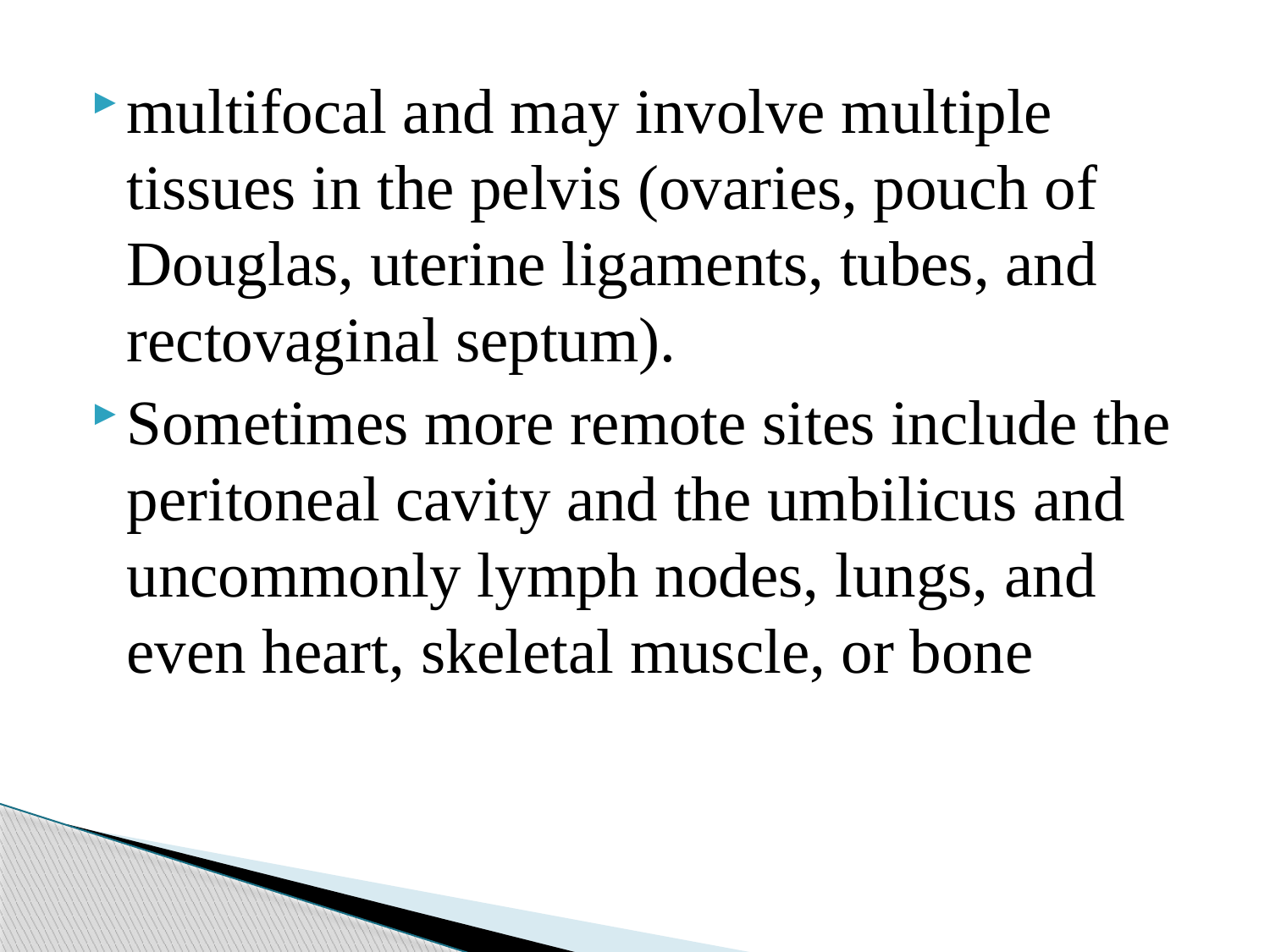

multifocal and may involve multiple tissues in the pelvis (ovaries, pouch of Douglas, uterine ligaments, tubes, and rectovaginal septum).
Sometimes more remote sites include the peritoneal cavity and the umbilicus and uncommonly lymph nodes, lungs, and even heart, skeletal muscle, or bone